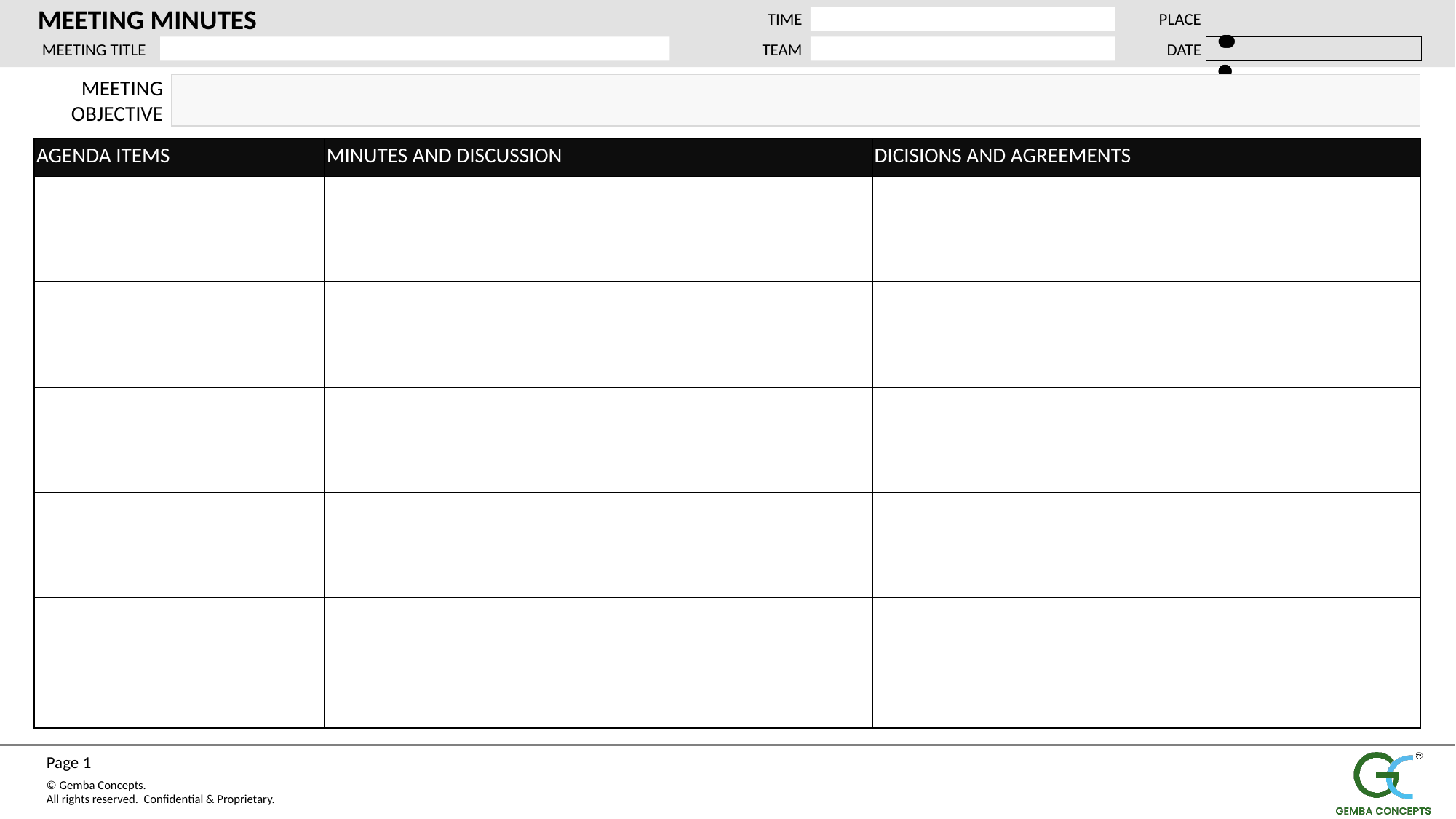

MEETING MINUTES

TIME
PLACE

MEETING TITLE
TEAM
DATE

|  |
| --- |
MEETING OBJECTIVE
| AGENDA ITEMS | MINUTES AND DISCUSSION | DICISIONS AND AGREEMENTS |
| --- | --- | --- |
|  |  |  |
|  |  |  |
|  |  |  |
|  |  |  |
|  |  |  |